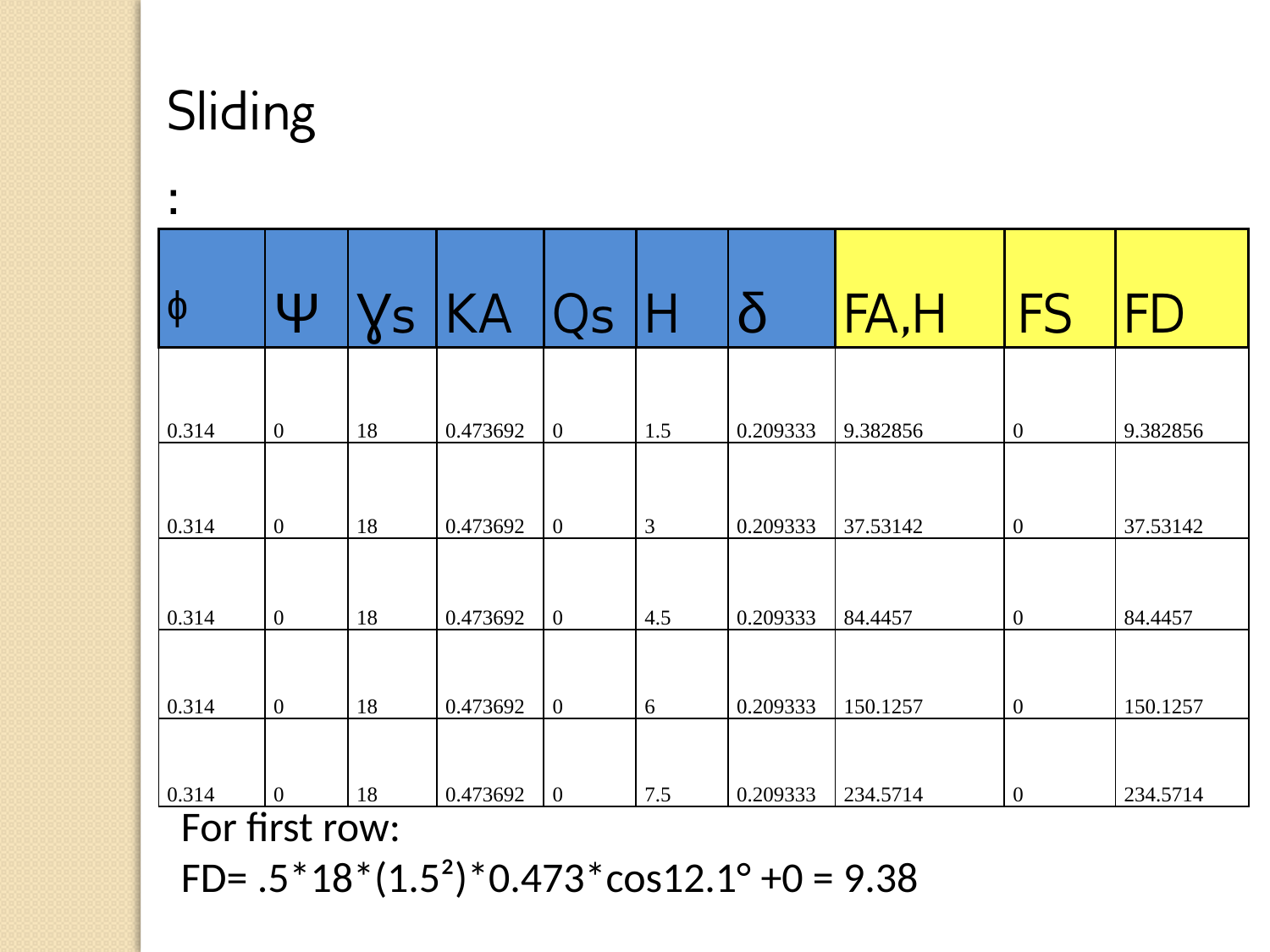

| Sliding : |  |  |  |  |  |  |  |  |  |
| --- | --- | --- | --- | --- | --- | --- | --- | --- | --- |
| ᶲ | Ψ | Ɣs | KA | Qs | H | δ | FA,H | FS | FD |
| 0.314 | 0 | 18 | 0.473692 | 0 | 1.5 | 0.209333 | 9.382856 | 0 | 9.382856 |
| 0.314 | 0 | 18 | 0.473692 | 0 | 3 | 0.209333 | 37.53142 | 0 | 37.53142 |
| 0.314 | 0 | 18 | 0.473692 | 0 | 4.5 | 0.209333 | 84.4457 | 0 | 84.4457 |
| 0.314 | 0 | 18 | 0.473692 | 0 | 6 | 0.209333 | 150.1257 | 0 | 150.1257 |
| 0.314 | 0 | 18 | 0.473692 | 0 | 7.5 | 0.209333 | 234.5714 | 0 | 234.5714 |
For first row:
FD= .5*18*(1.5²)*0.473*cos12.1° +0 = 9.38